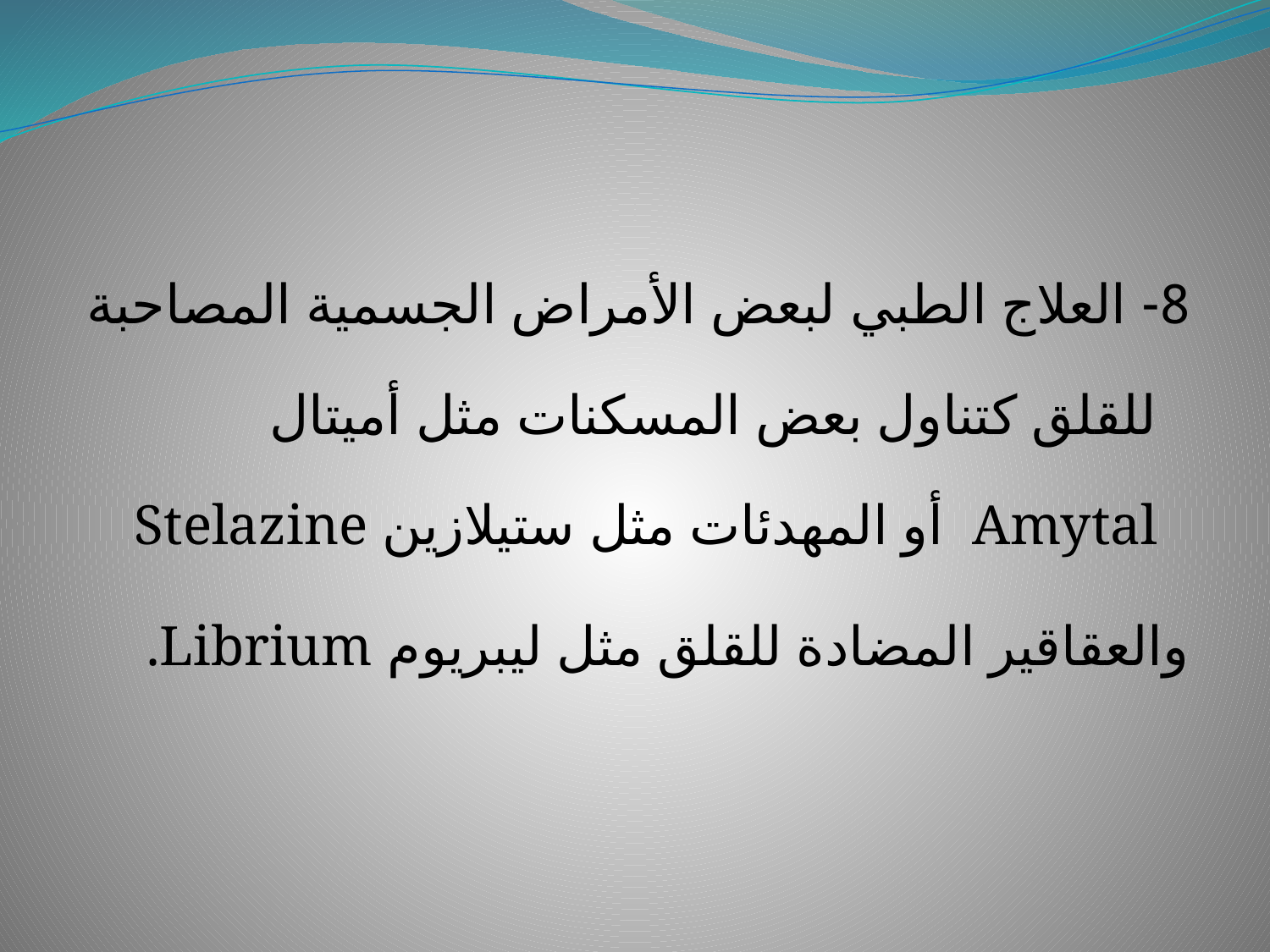

8- العلاج الطبي لبعض الأمراض الجسمية المصاحبة للقلق كتناول بعض المسكنات مثل أميتال Amytal  أو المهدئات مثل ستيلازين Stelazine
والعقاقير المضادة للقلق مثل ليبريوم Librium.